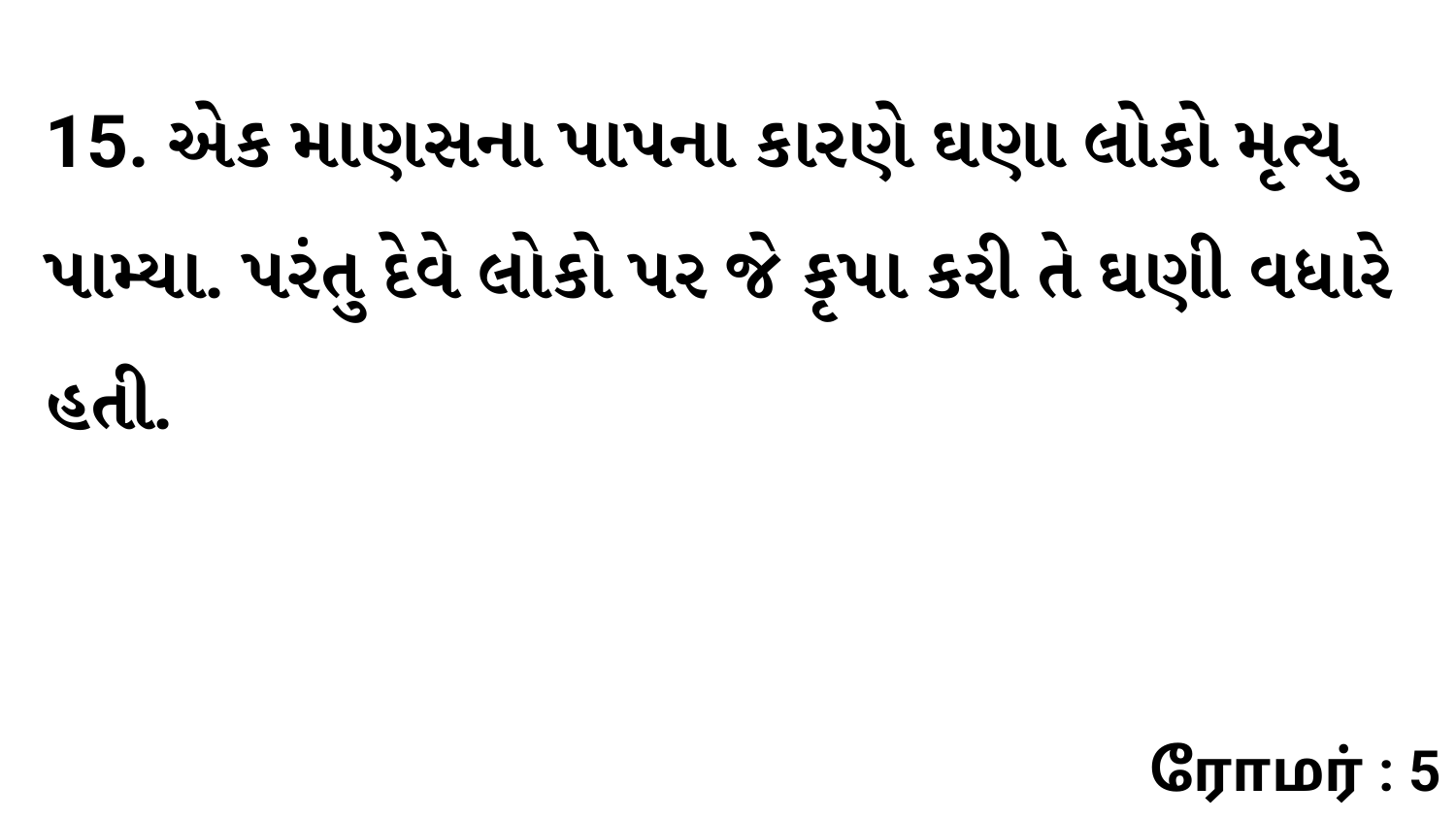

15. એક માણસના પાપના કારણે ઘણા લોકો મૃત્યુ પામ્યા. પરંતુ દેવે લોકો પર જે કૃપા કરી તે ઘણી વધારે હતી.
ரோமர் : 5